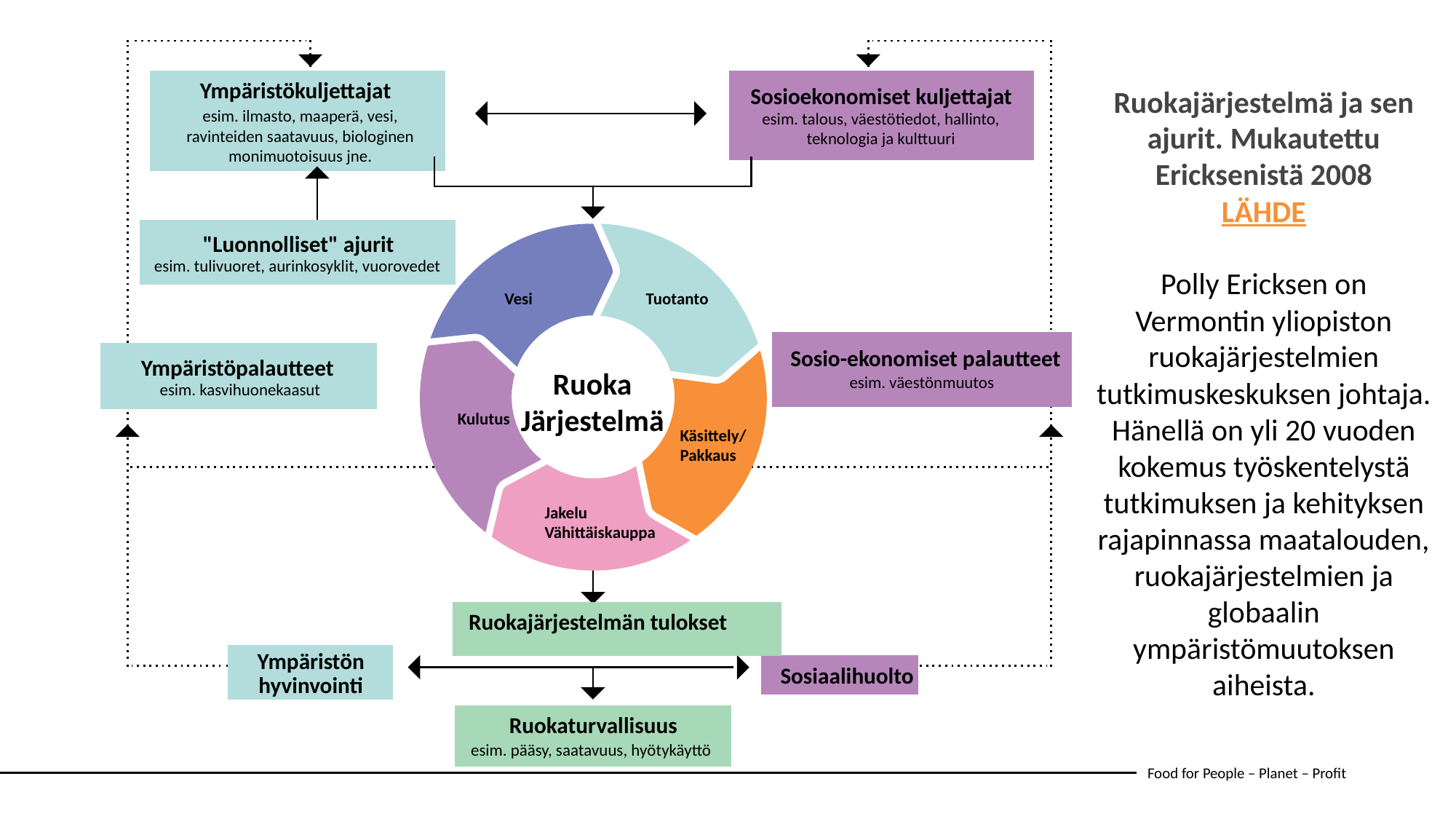

Ympäristökuljettajat

esim. ilmasto, maaperä, vesi, ravinteiden saatavuus, biologinen monimuotoisuus jne.

Sosioekonomiset kuljettajat
esim. talous, väestötiedot, hallinto, teknologia ja kulttuuri

Ruokajärjestelmä ja sen ajurit. Mukautettu Ericksenistä 2008
LÄHDE

Polly Ericksen on Vermontin yliopiston ruokajärjestelmien tutkimuskeskuksen johtaja. Hänellä on yli 20 vuoden kokemus työskentelystä tutkimuksen ja kehityksen rajapinnassa maatalouden, ruokajärjestelmien ja globaalin ympäristömuutoksen aiheista.

"Luonnolliset" ajurit
esim. tulivuoret, aurinkosyklit, vuorovedet

Vesi
Tuotanto

Ruoka
Järjestelmä

Kulutus
Käsittely/
Pakkaus

Jakelu
Vähittäiskauppa

Sosio-ekonomiset palautteet
esim. väestönmuutos

Ympäristöpalautteet
esim. kasvihuonekaasut

Ruokajärjestelmän tulokset
Ympäristön hyvinvointi

Sosiaalihuolto

Ruokaturvallisuus

esim. pääsy, saatavuus, hyötykäyttö